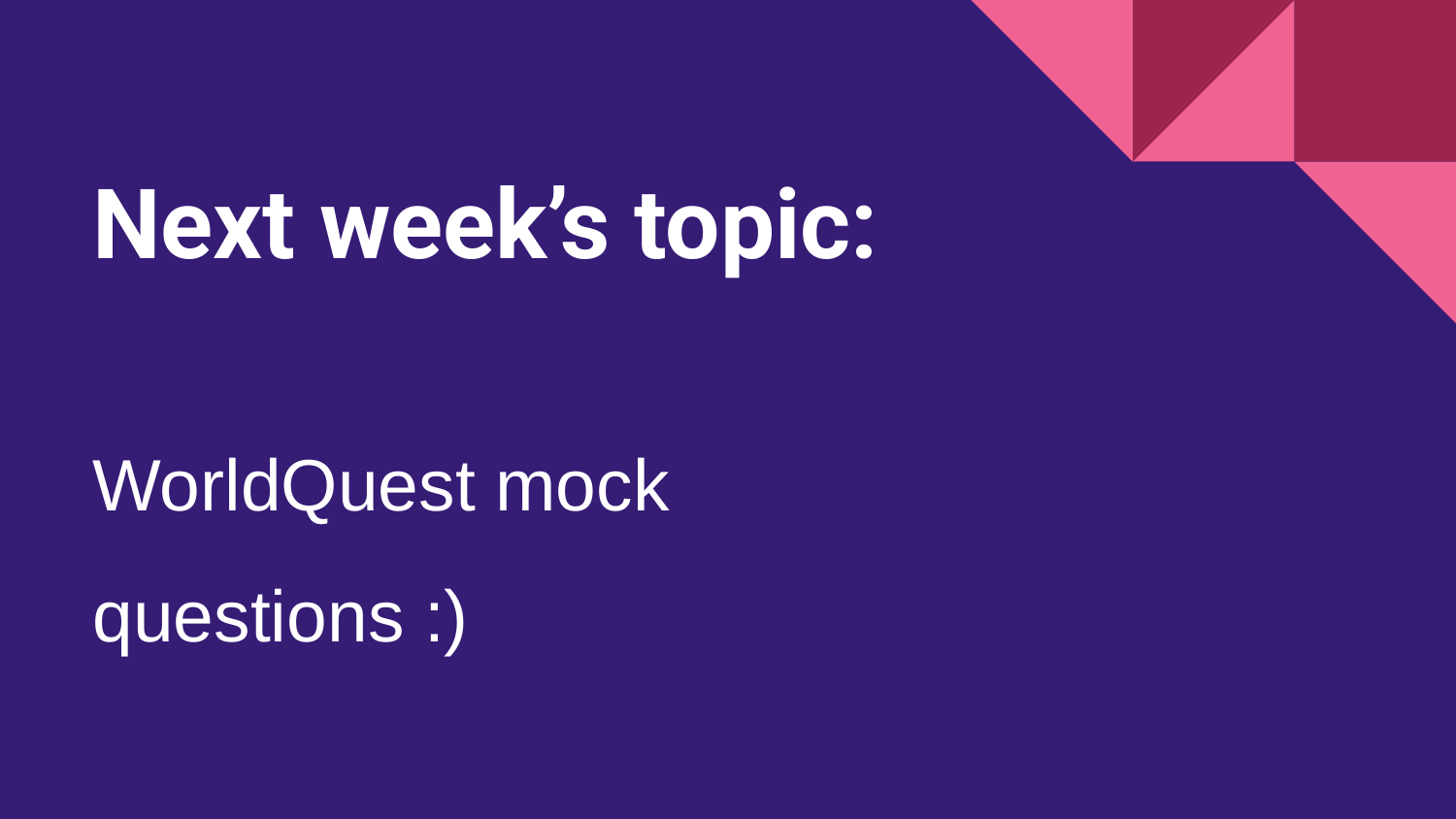

# Next week’s topic:

WorldQuest mock questions :)